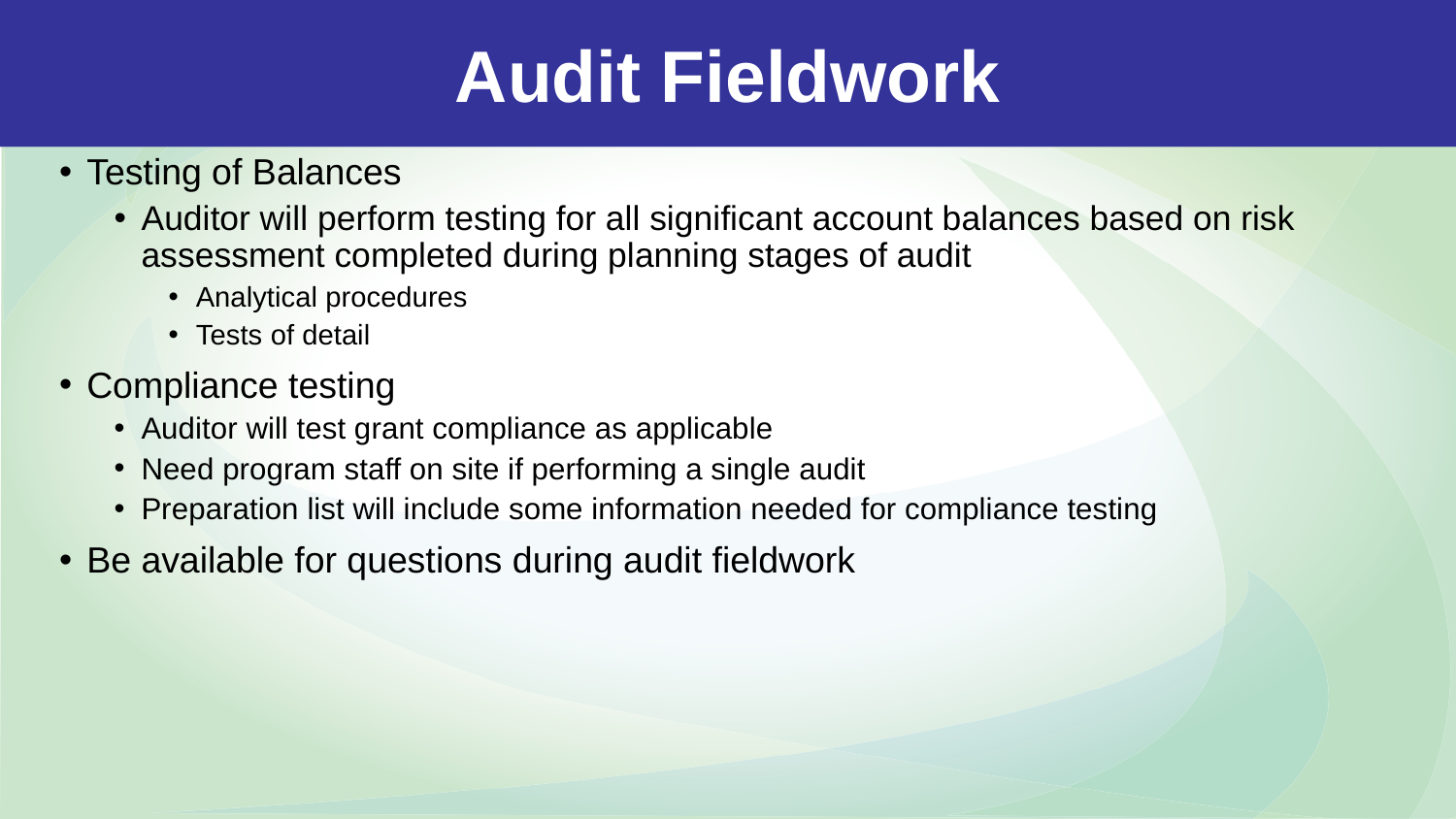

Audit Fieldwork
Testing of Balances
Auditor will perform testing for all significant account balances based on risk assessment completed during planning stages of audit
Analytical procedures
Tests of detail
Compliance testing
Auditor will test grant compliance as applicable
Need program staff on site if performing a single audit
Preparation list will include some information needed for compliance testing
Be available for questions during audit fieldwork